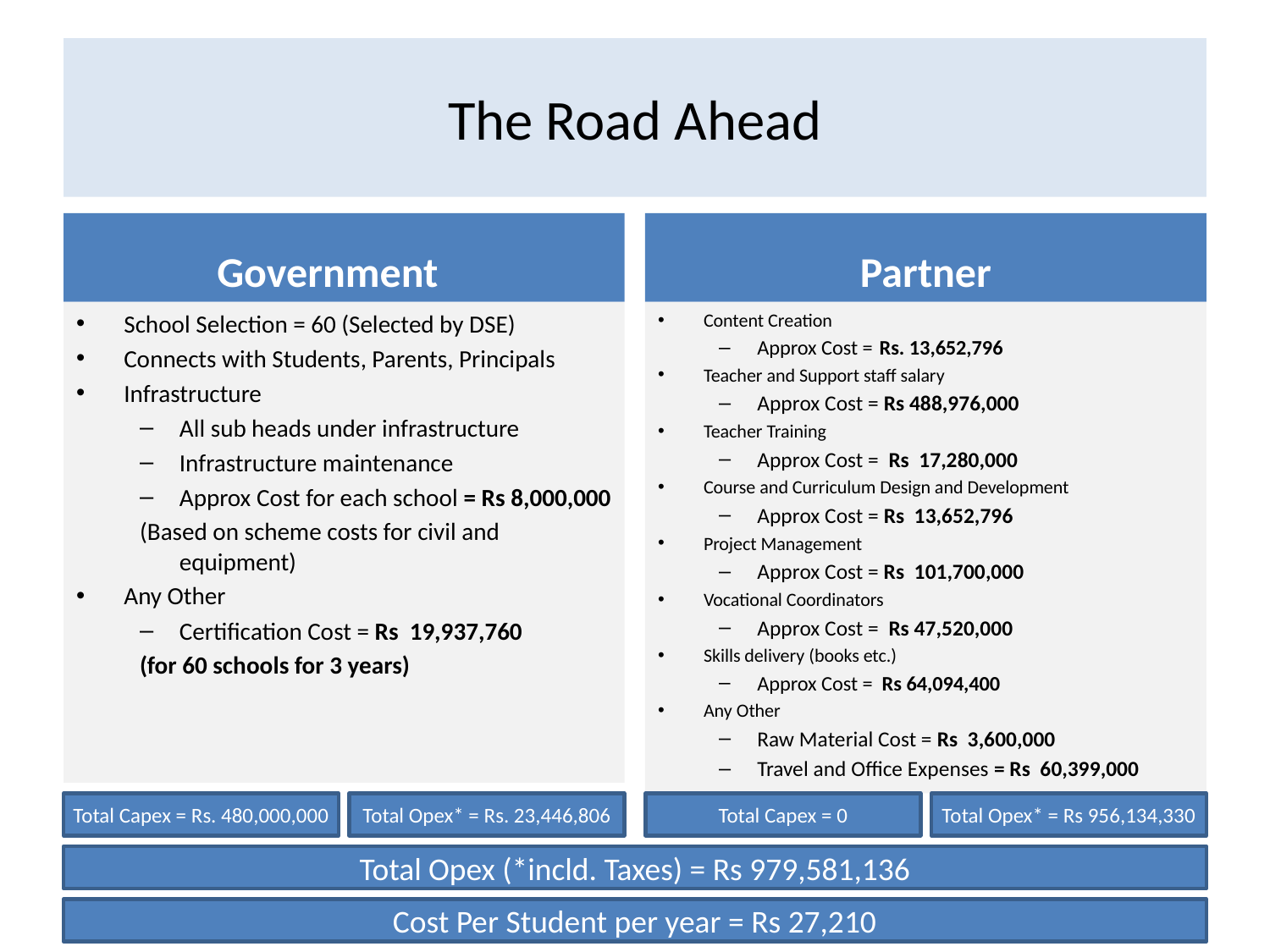

# The Road Ahead
Government
Partner
School Selection = 60 (Selected by DSE)
Connects with Students, Parents, Principals
Infrastructure
All sub heads under infrastructure
Infrastructure maintenance
Approx Cost for each school = Rs 8,000,000
(Based on scheme costs for civil and equipment)
Any Other
Certification Cost = Rs  19,937,760
(for 60 schools for 3 years)

Content Creation
Approx Cost =  Rs. 13,652,796
Teacher and Support staff salary
Approx Cost = Rs 488,976,000
Teacher Training
Approx Cost =  Rs  17,280,000
Course and Curriculum Design and Development
Approx Cost = Rs  13,652,796
Project Management
Approx Cost = Rs  101,700,000
Vocational Coordinators
Approx Cost =  Rs 47,520,000
Skills delivery (books etc.)
Approx Cost =  Rs 64,094,400
Any Other
Raw Material Cost = Rs  3,600,000
Travel and Office Expenses = Rs  60,399,000
Total Capex = Rs. 480,000,000
Total Opex* = Rs. 23,446,806
Total Capex = 0
Total Opex* = Rs 956,134,330
Total Opex (*incld. Taxes) = Rs 979,581,136
Cost Per Student per year = Rs 27,210